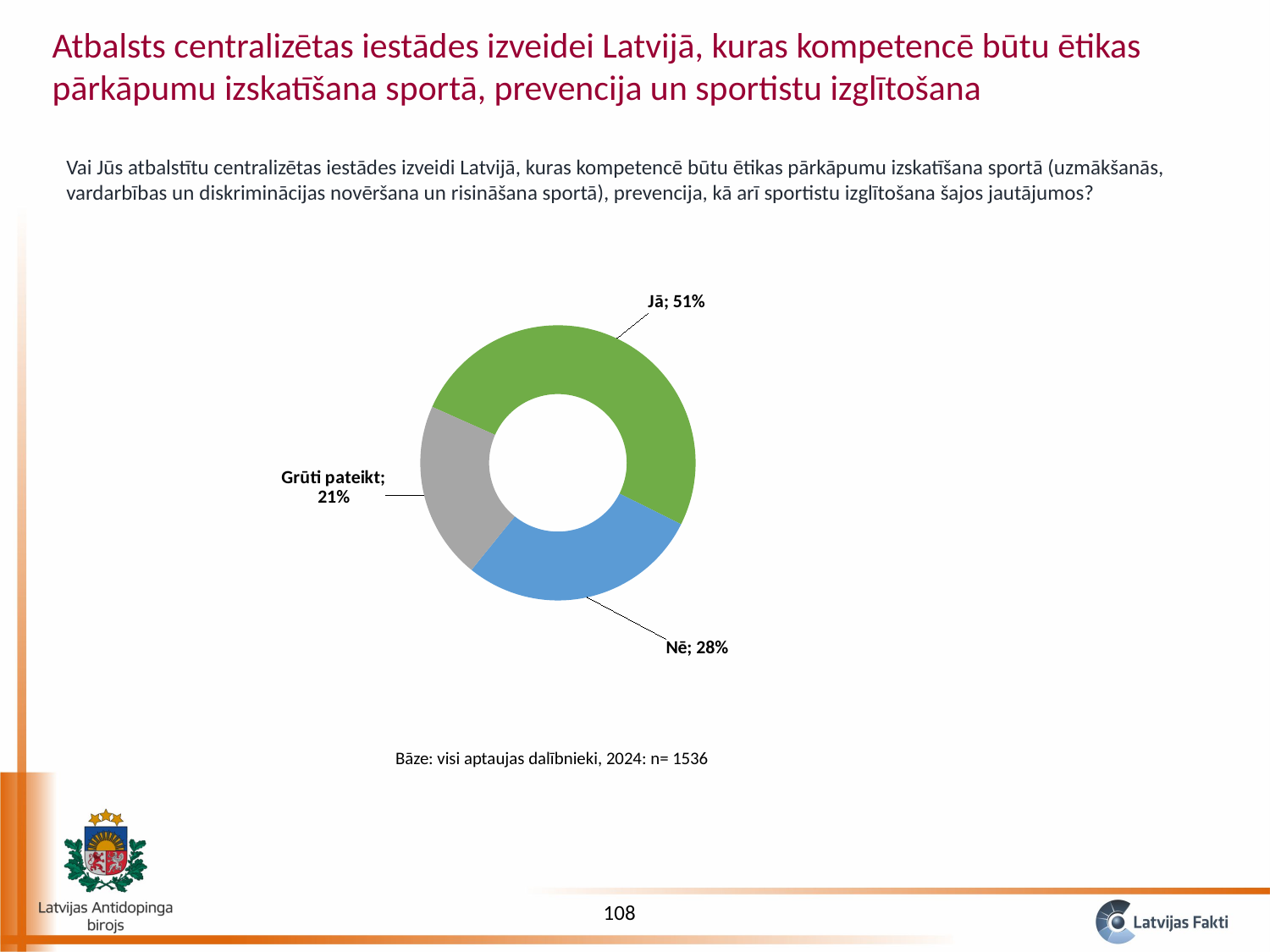

Atbalsts centralizētas iestādes izveidei Latvijā, kuras kompetencē būtu ētikas pārkāpumu izskatīšana sportā, prevencija un sportistu izglītošana
Vai Jūs atbalstītu centralizētas iestādes izveidi Latvijā, kuras kompetencē būtu ētikas pārkāpumu izskatīšana sportā (uzmākšanās, vardarbības un diskriminācijas novēršana un risināšana sportā), prevencija, kā arī sportistu izglītošana šajos jautājumos?

### Chart

| Category | Sales |
|---|---|
| Jā | 0.5070659404969864 |
| Nē | 0.28431045418663115 |
| Grūti pateikt | 0.20862360531638247 |
Bāze: visi aptaujas dalībnieki, 2024: n= 1536
108